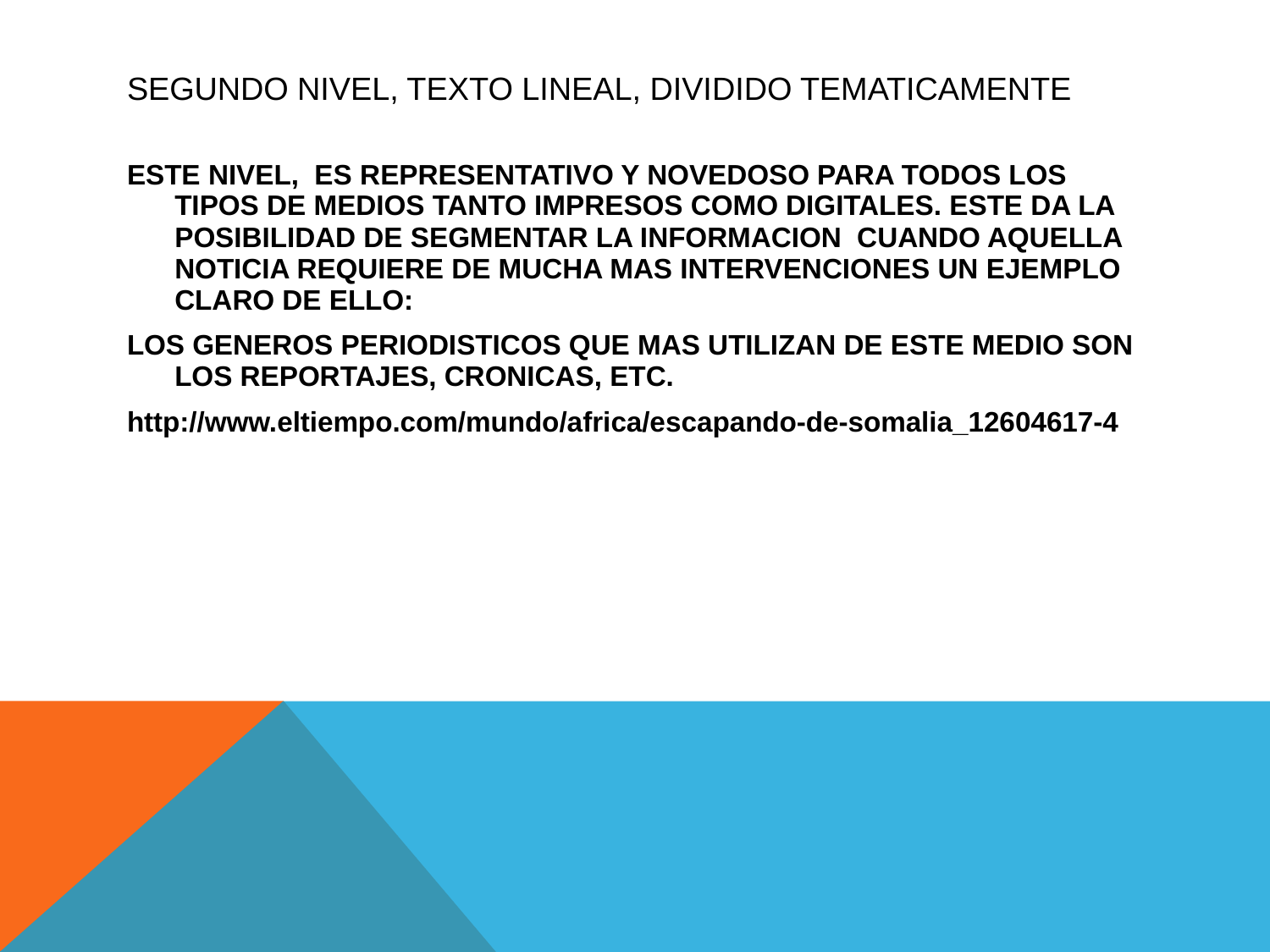

# SEGUNDO NIVEL, TEXTO LINEAL, DIVIDIDO TEMATICAMENTE
ESTE NIVEL,  ES REPRESENTATIVO Y NOVEDOSO PARA TODOS LOS TIPOS DE MEDIOS TANTO IMPRESOS COMO DIGITALES. ESTE DA LA POSIBILIDAD DE SEGMENTAR LA INFORMACION  CUANDO AQUELLA NOTICIA REQUIERE DE MUCHA MAS INTERVENCIONES UN EJEMPLO CLARO DE ELLO:
LOS GENEROS PERIODISTICOS QUE MAS UTILIZAN DE ESTE MEDIO SON LOS REPORTAJES, CRONICAS, ETC.
http://www.eltiempo.com/mundo/africa/escapando-de-somalia_12604617-4